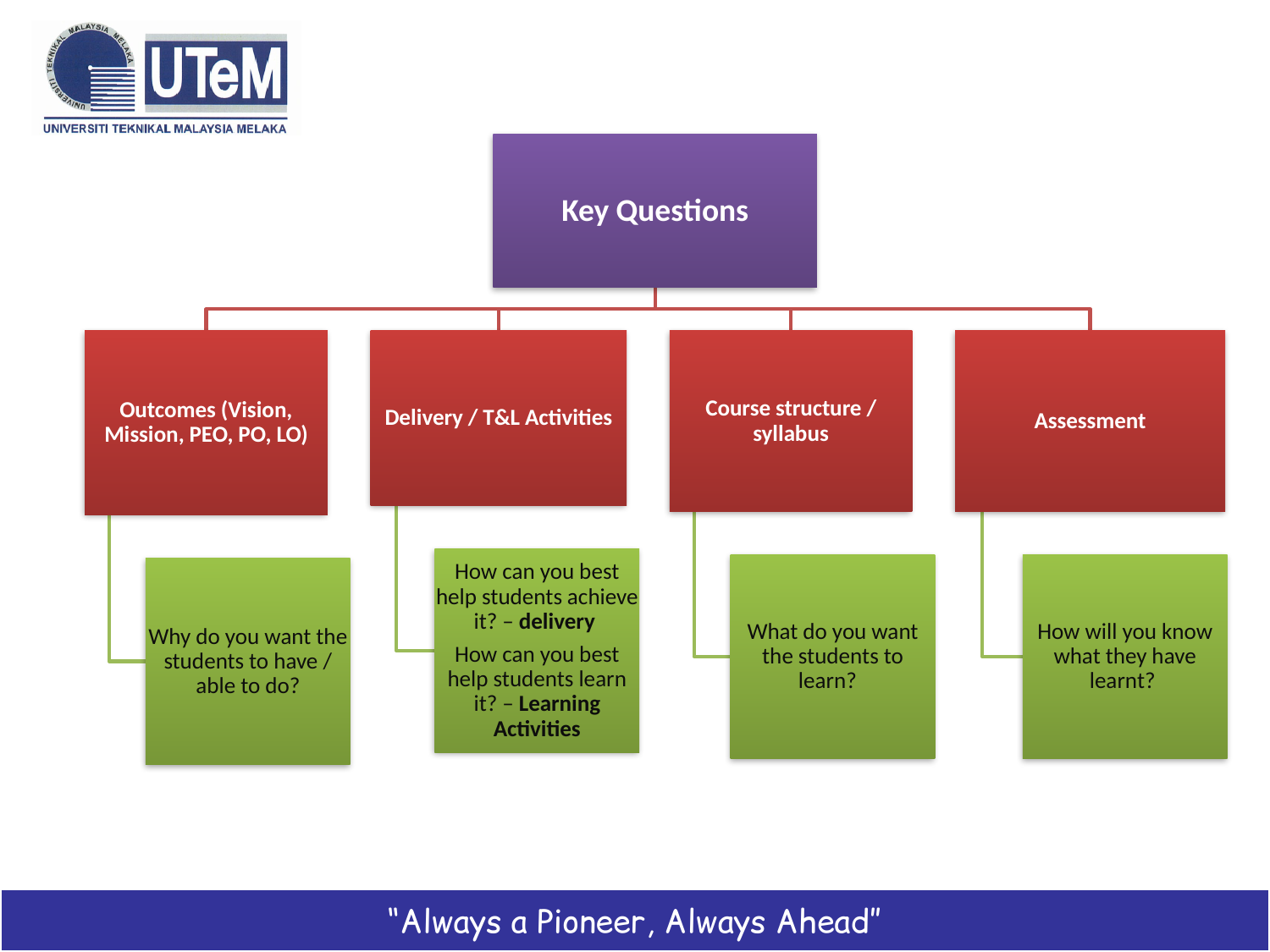

Key Questions
Outcomes (Vision, Mission, PEO, PO, LO)
Why do you want the students to have / able to do?
Delivery / T&L Activities
How can you best help students achieve it? – delivery
How can you best help students learn it? – Learning Activities
Course structure / syllabus
What do you want the students to learn?
Assessment
How will you know what they have learnt?